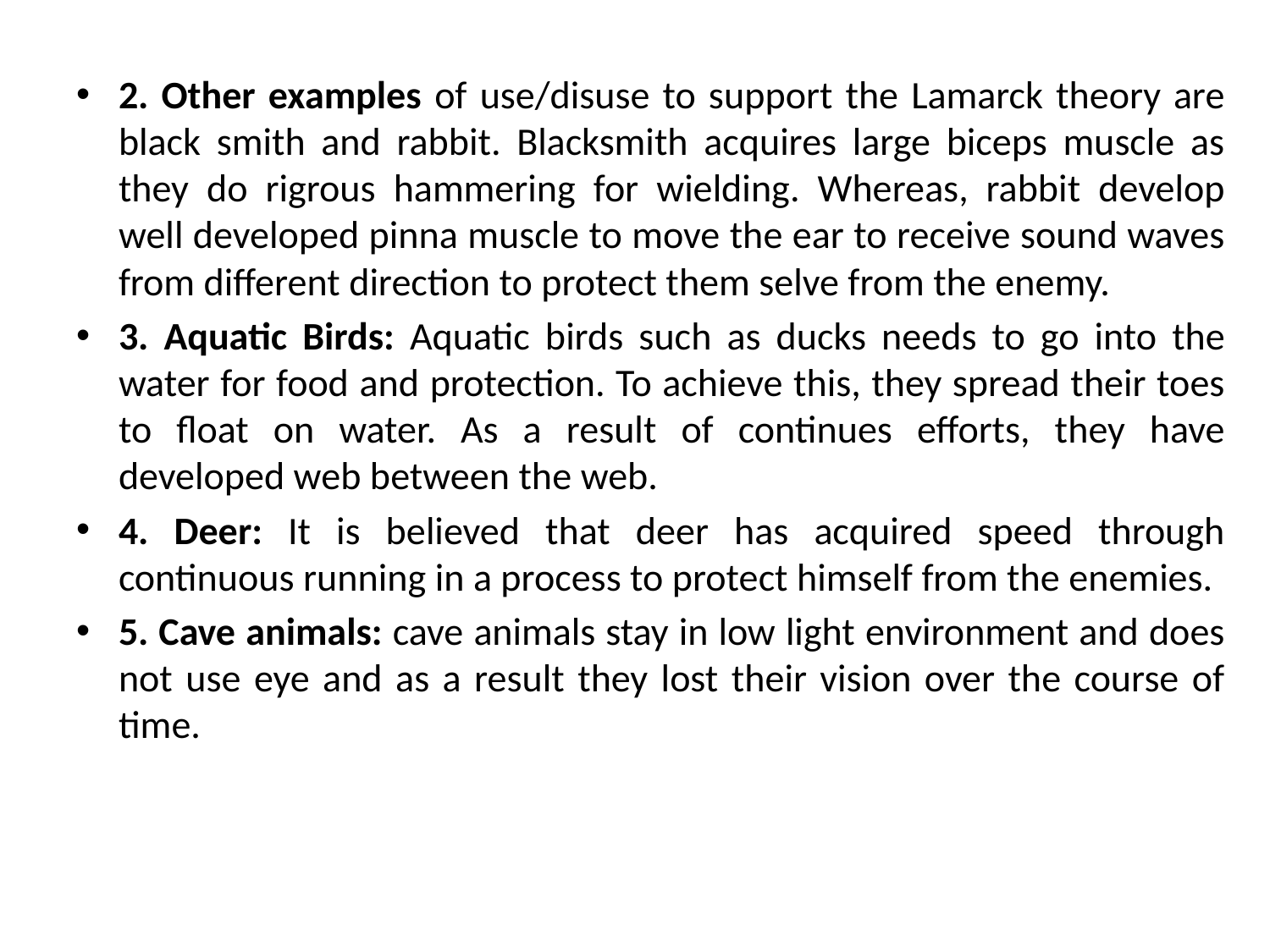

2. Other examples of use/disuse to support the Lamarck theory are black smith and rabbit. Blacksmith acquires large biceps muscle as they do rigrous hammering for wielding. Whereas, rabbit develop well developed pinna muscle to move the ear to receive sound waves from different direction to protect them selve from the enemy.
3. Aquatic Birds: Aquatic birds such as ducks needs to go into the water for food and protection. To achieve this, they spread their toes to float on water. As a result of continues efforts, they have developed web between the web.
4. Deer: It is believed that deer has acquired speed through continuous running in a process to protect himself from the enemies.
5. Cave animals: cave animals stay in low light environment and does not use eye and as a result they lost their vision over the course of time.